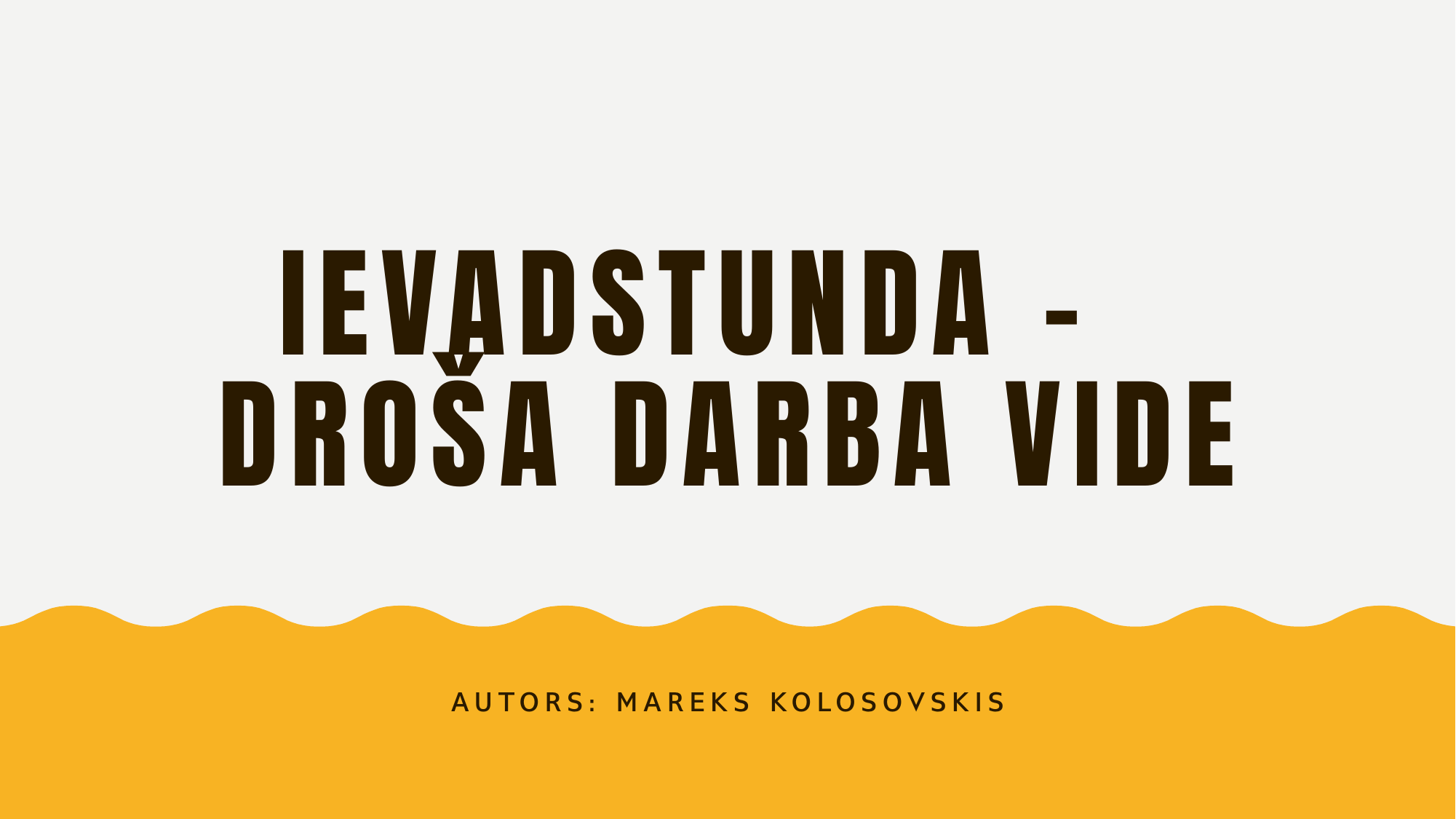

# Ievadstunda – Droša darba vide

Autors: Mareks Kolosovskis